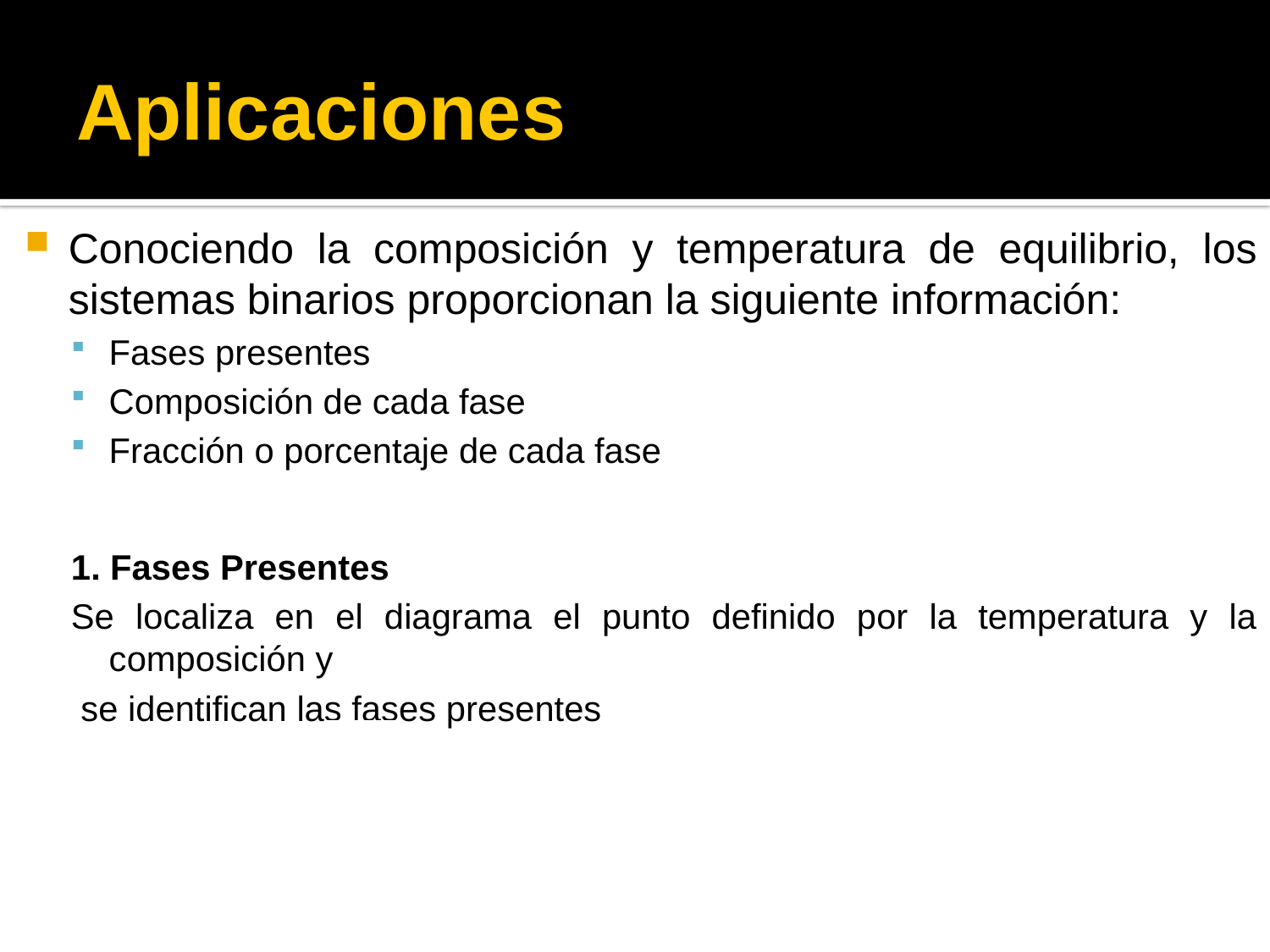

# Aplicaciones
Conociendo la composición y temperatura de equilibrio, los sistemas binarios proporcionan la siguiente información:
Fases presentes
Composición de cada fase
Fracción o porcentaje de cada fase

1. Fases Presentes
Se localiza en el diagrama el punto definido por la temperatura y la composición y
 se identifican las fases presentes